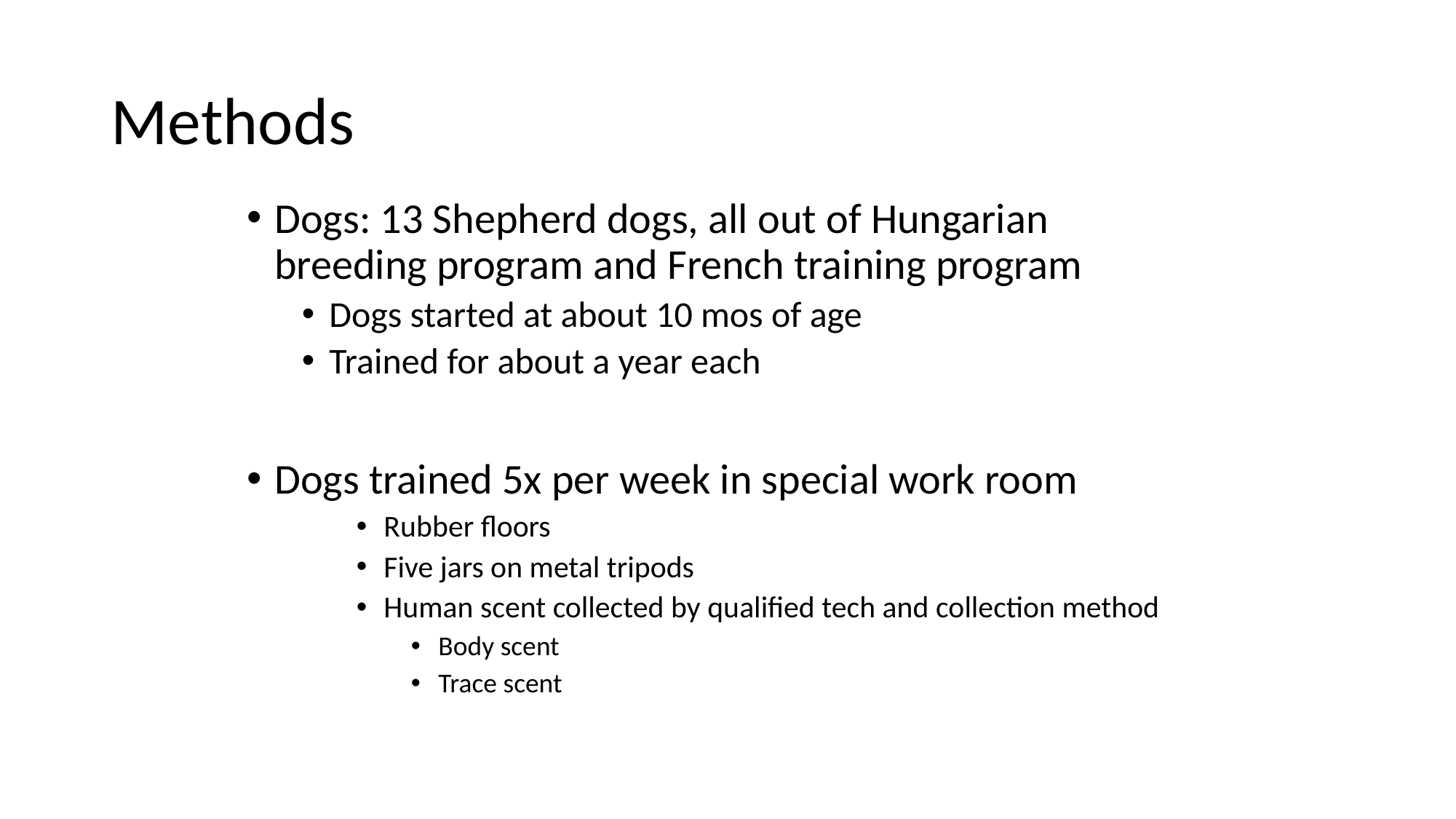

# Methods
Dogs: 13 Shepherd dogs, all out of Hungarian breeding program and French training program
Dogs started at about 10 mos of age
Trained for about a year each

Dogs trained 5x per week in special work room
Rubber floors
Five jars on metal tripods
Human scent collected by qualified tech and collection method
Body scent
Trace scent